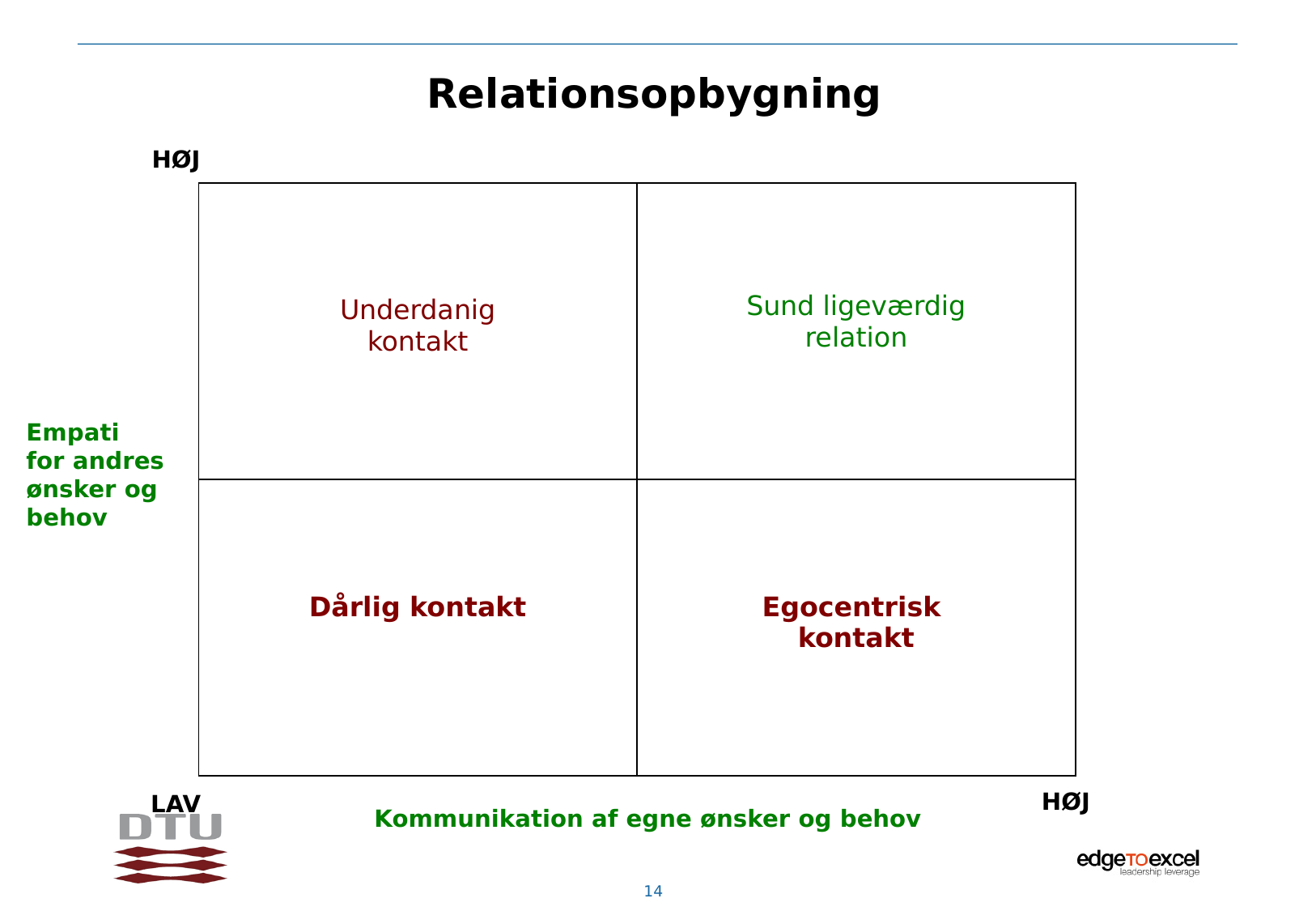

# Relationsopbygning
HØJ
| Underdanig kontakt | Sund ligeværdig relation |
| --- | --- |
| Dårlig kontakt | Egocentrisk kontakt |
Empati
for andres
ønsker og
behov
HØJ
LAV
Kommunikation af egne ønsker og behov